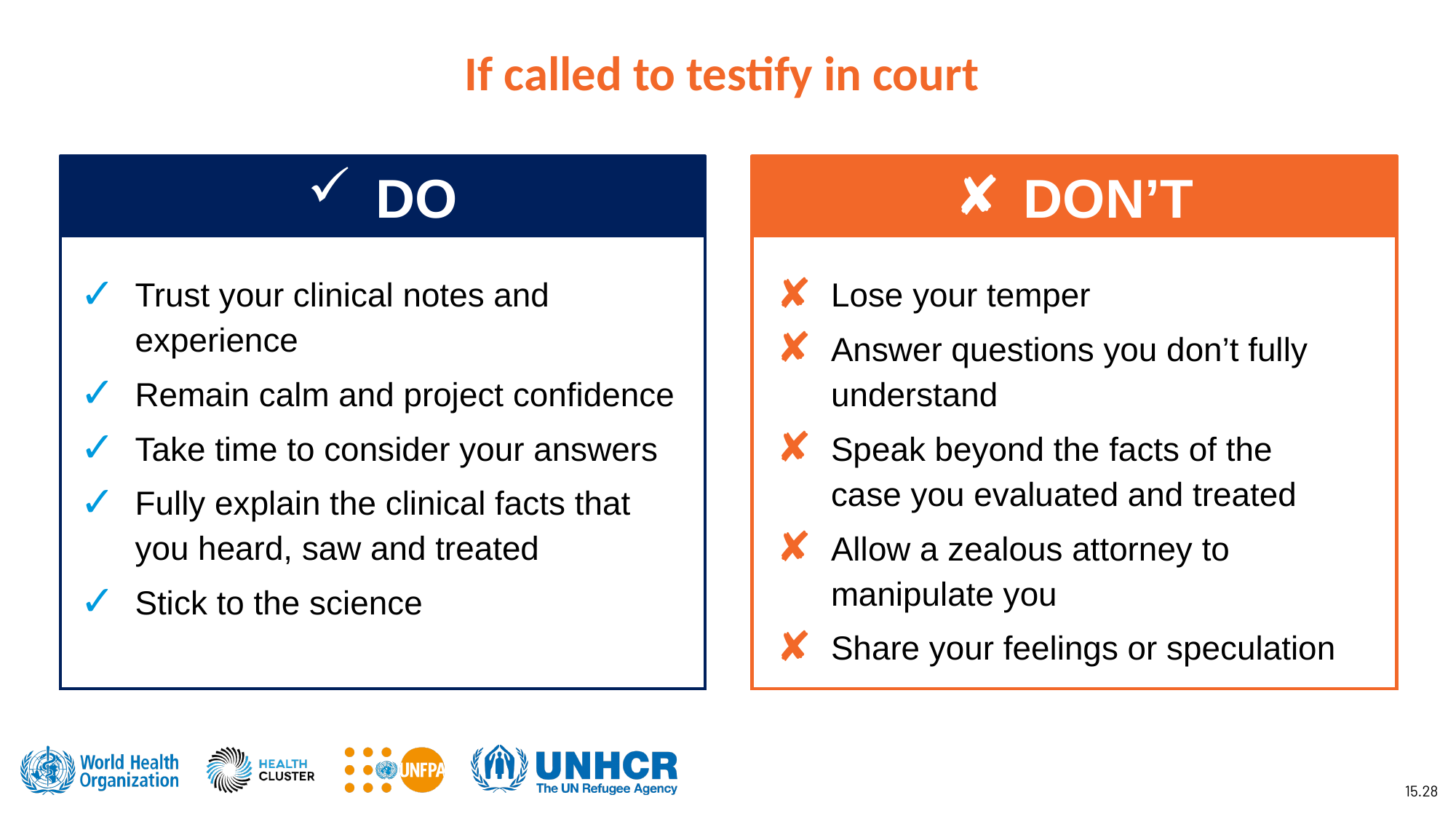

If called to testify in court
DO
DO
DON’T

Trust your clinical notes and experience
Remain calm and project confidence
Take time to consider your answers
Fully explain the clinical facts that
you heard, saw and treated
Stick to the science
# Lose your temper
Answer questions you don’t fully understand
Speak beyond the facts of the
case you evaluated and treated
Allow a zealous attorney to manipulate you
Share your feelings or speculation
15.28